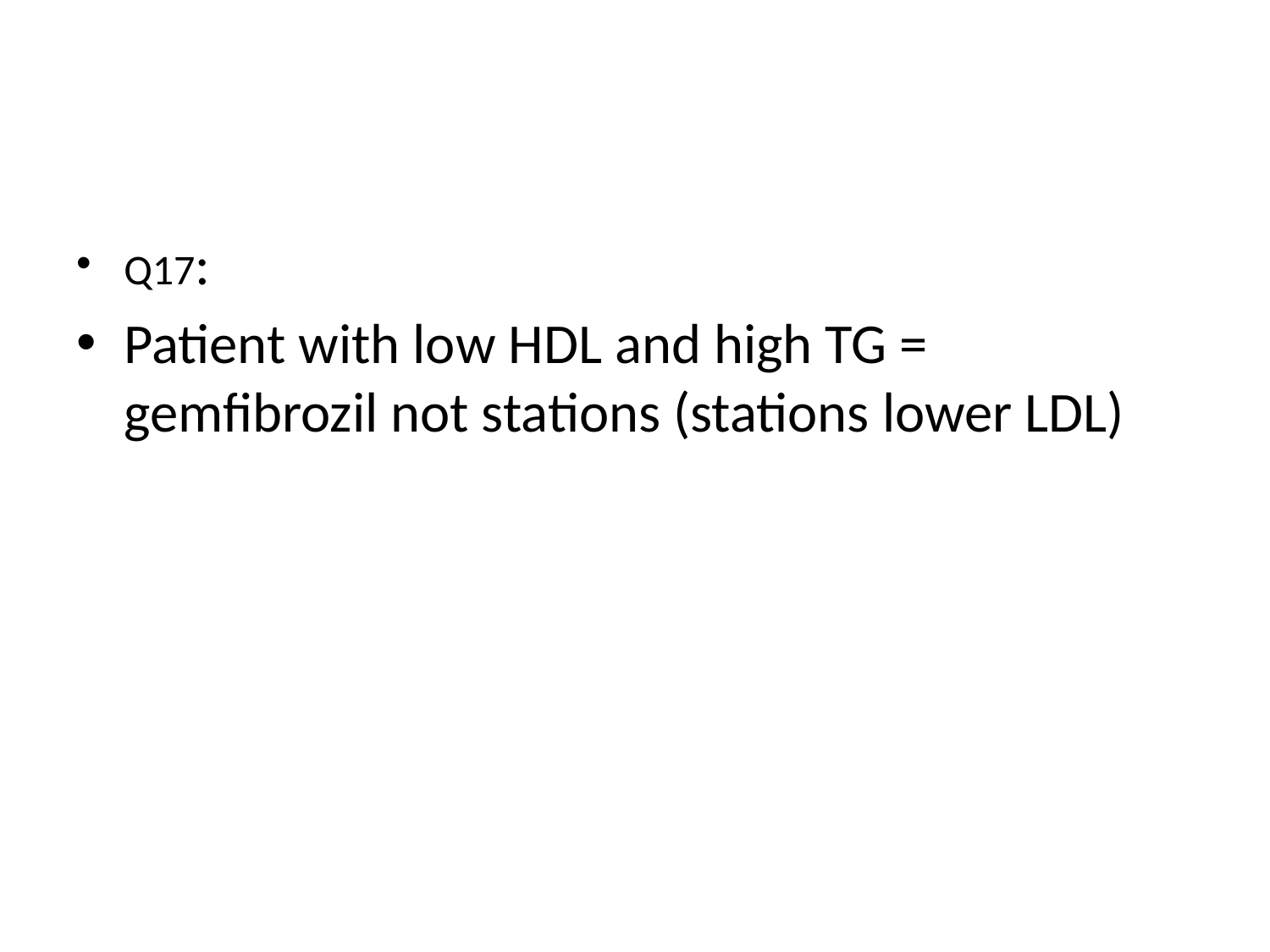

#
Q17:
Patient with low HDL and high TG = gemfibrozil not stations (stations lower LDL)